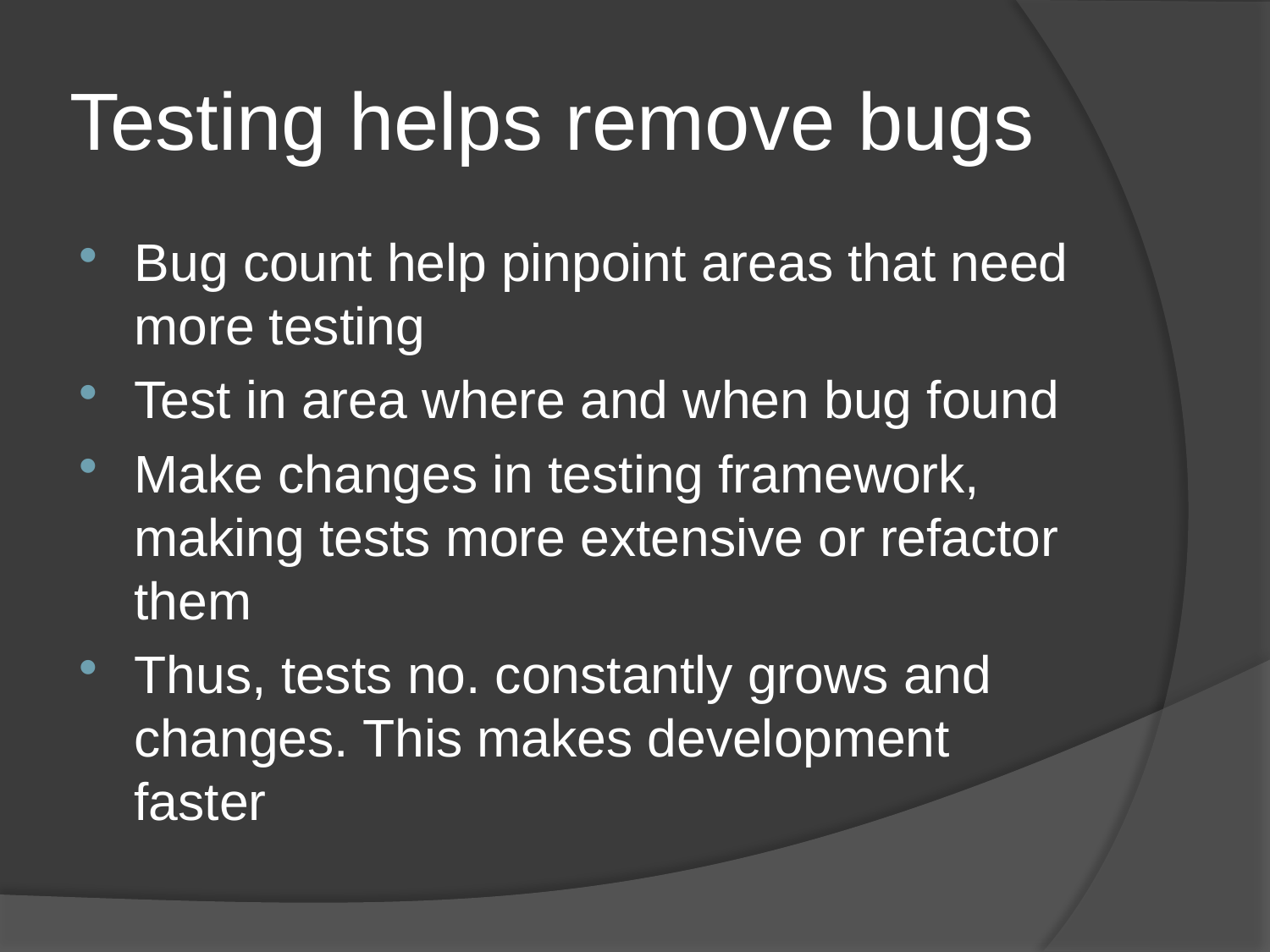

# Testing helps remove bugs
Bug count help pinpoint areas that need more testing
Test in area where and when bug found
Make changes in testing framework, making tests more extensive or refactor them
Thus, tests no. constantly grows and changes. This makes development faster